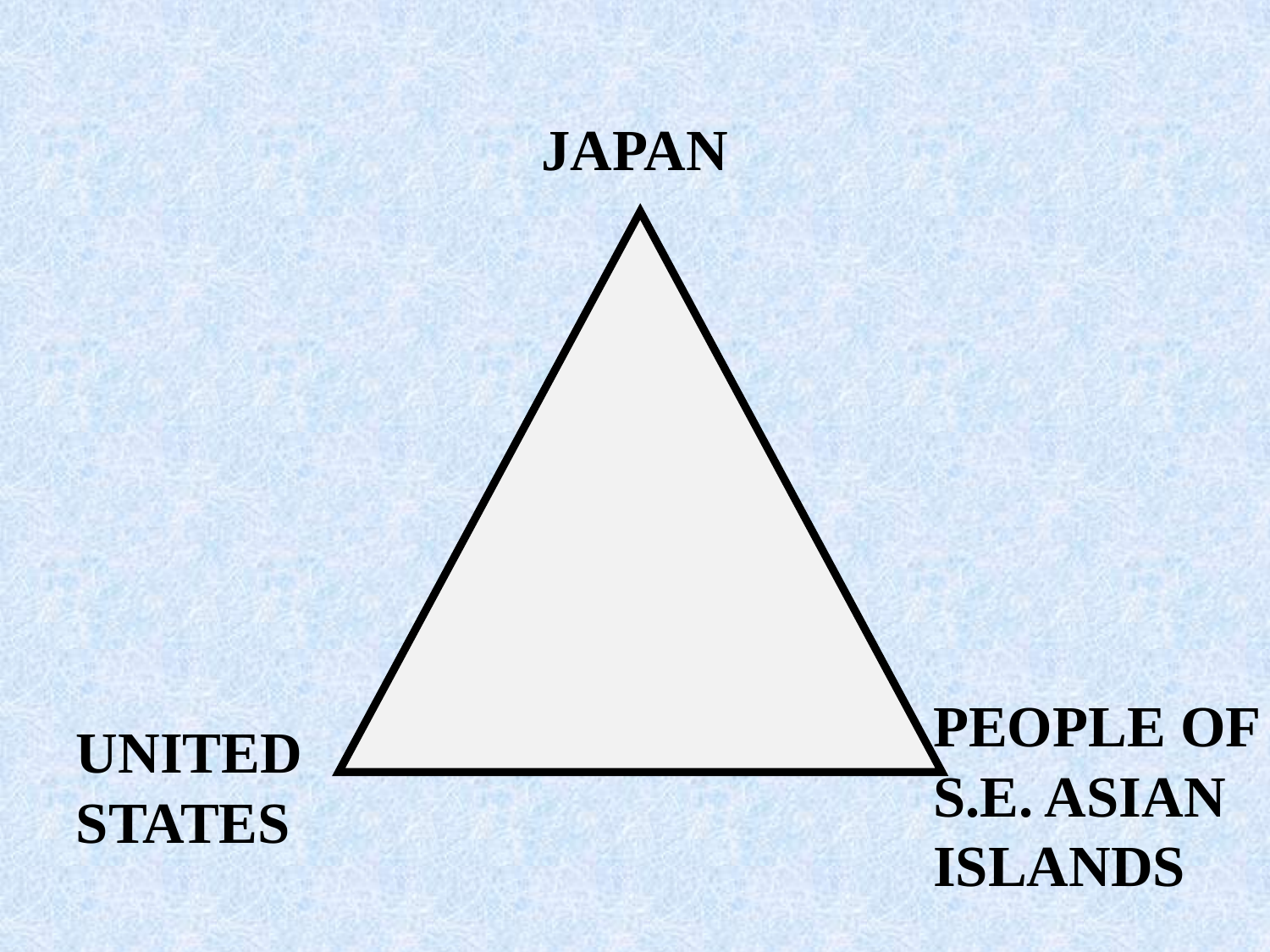

JAPAN

PEOPLE OF S.E. ASIAN ISLANDS
UNITED STATES